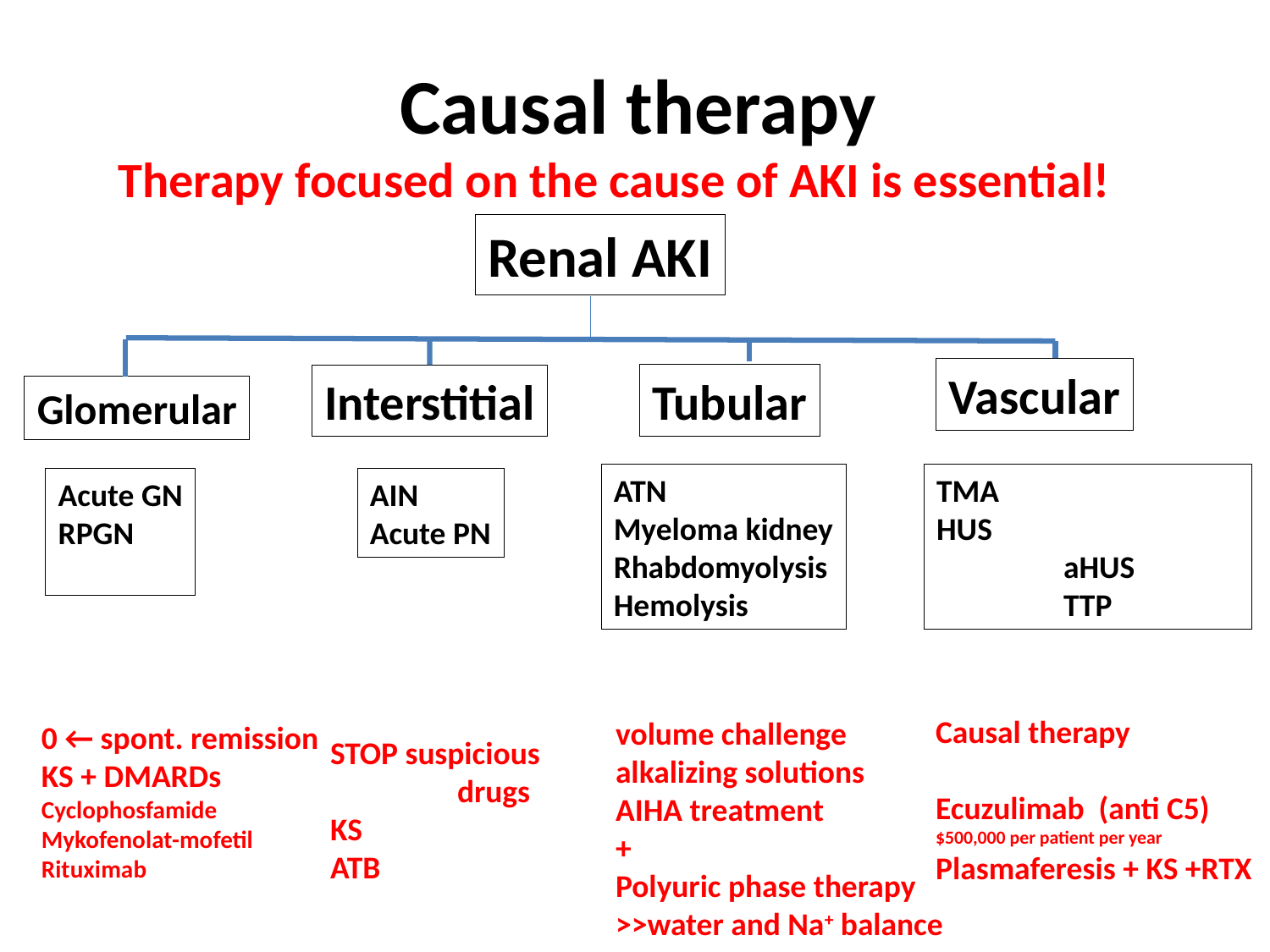

# Causal therapy
Therapy focused on the cause of AKI is essential!
Renal AKI
Vascular
Tubular
Interstitial
Glomerular
ATN
Myeloma kidney
Rhabdomyolysis
Hemolysis
TMA		HUS
	aHUS
	TTP
Acute GN
RPGN

AIN
Acute PN

Causal therapy

Ecuzulimab  (anti C5)
$500,000 per patient per year
Plasmaferesis + KS +RTX
volume challenge
alkalizing solutions
AIHA treatment
+
Polyuric phase therapy
>>water and Na+ balance
0 ← spont. remission
KS + DMARDs
Cyclophosfamide
Mykofenolat-mofetil
Rituximab
STOP suspicious
	drugs
KS
ATB